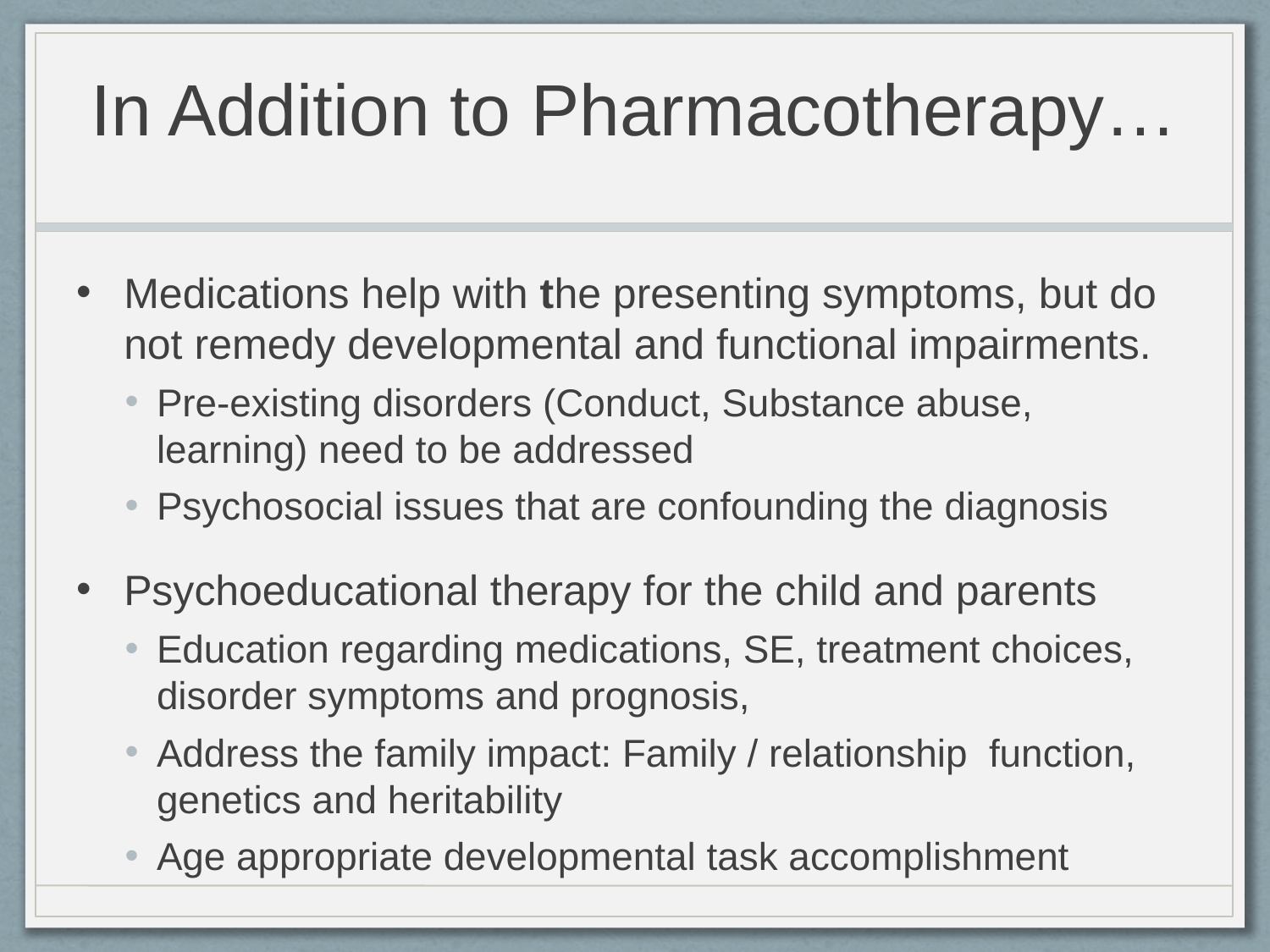

# In Addition to Pharmacotherapy…
Medications help with the presenting symptoms, but do not remedy developmental and functional impairments.
Pre-existing disorders (Conduct, Substance abuse, learning) need to be addressed
Psychosocial issues that are confounding the diagnosis
Psychoeducational therapy for the child and parents
Education regarding medications, SE, treatment choices, disorder symptoms and prognosis,
Address the family impact: Family / relationship  function, genetics and heritability
Age appropriate developmental task accomplishment